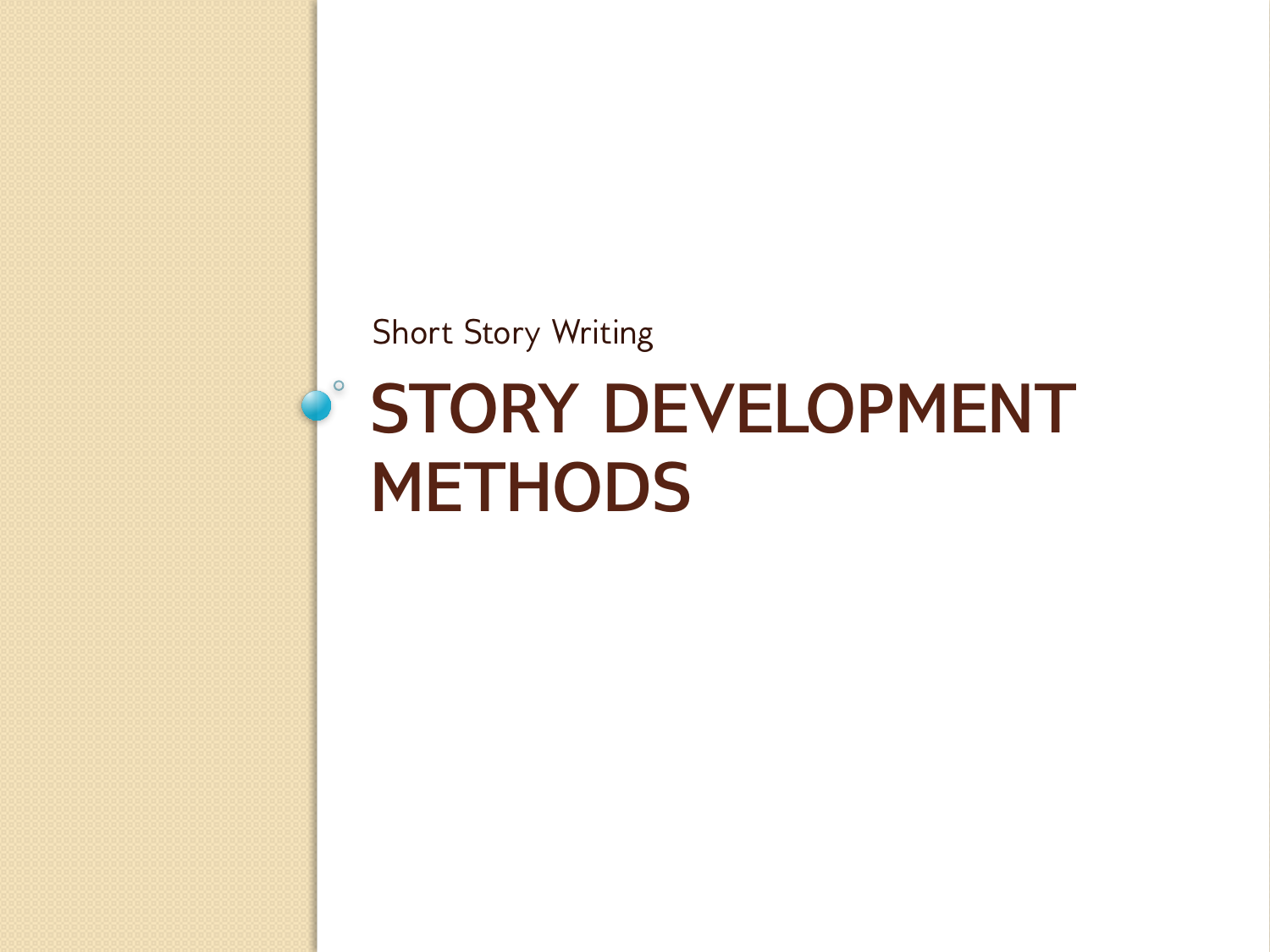

Short Story Writing
# Story Development Methods